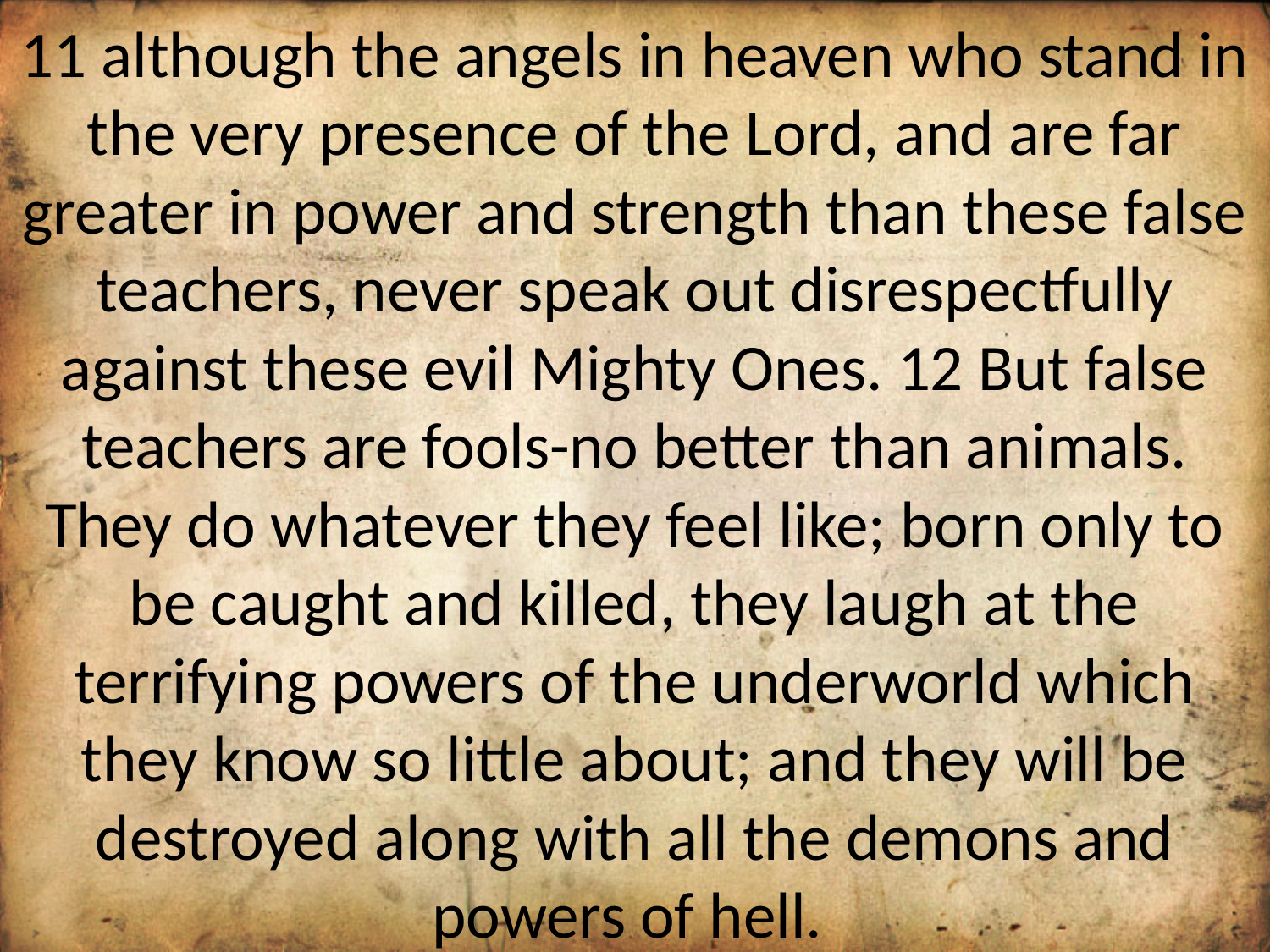

11 although the angels in heaven who stand in the very presence of the Lord, and are far greater in power and strength than these false teachers, never speak out disrespectfully against these evil Mighty Ones. 12 But false teachers are fools-no better than animals. They do whatever they feel like; born only to be caught and killed, they laugh at the terrifying powers of the underworld which they know so little about; and they will be destroyed along with all the demons and powers of hell.